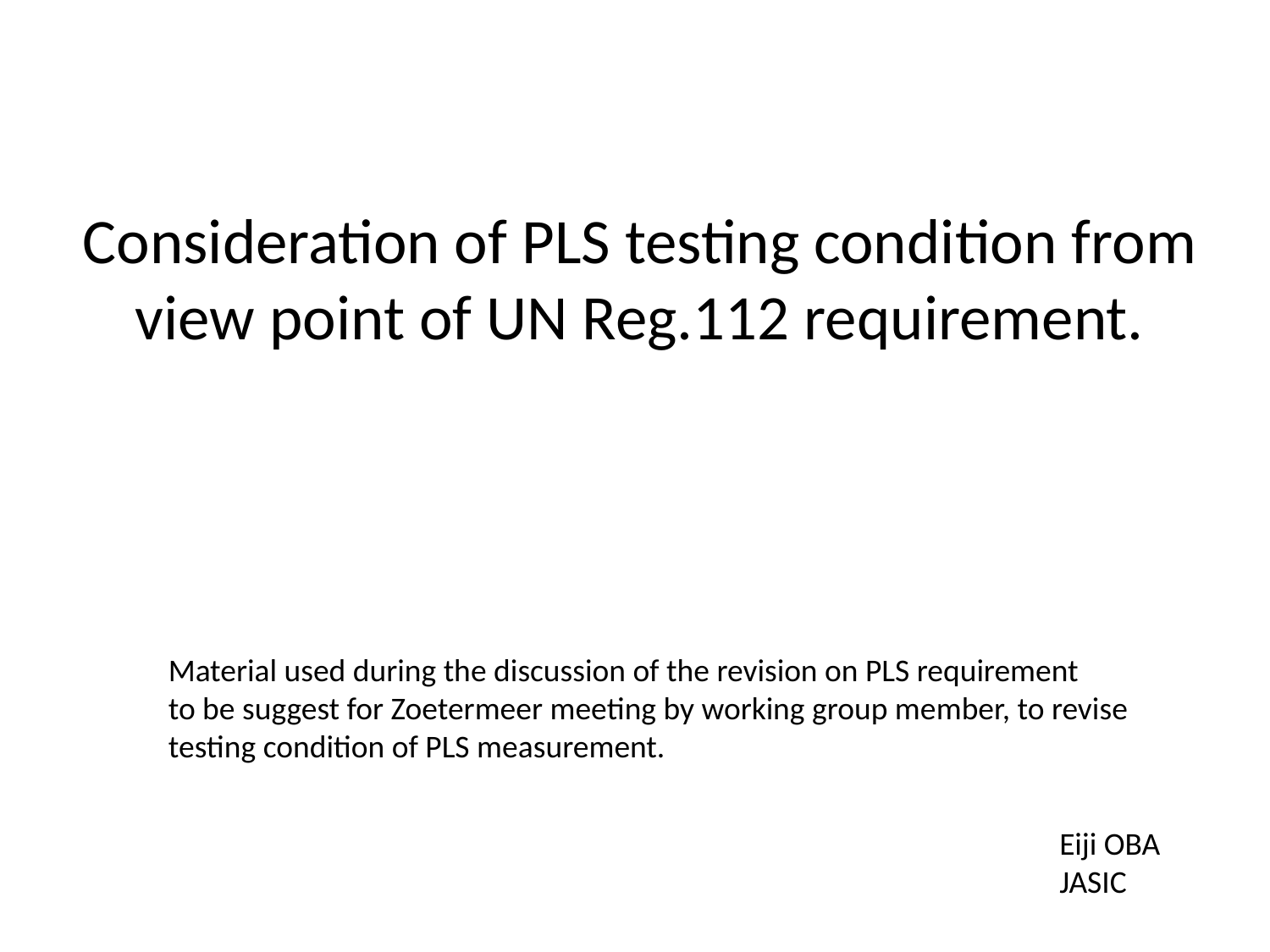

# Consideration of PLS testing condition from view point of UN Reg.112 requirement.
Material used during the discussion of the revision on PLS requirement
to be suggest for Zoetermeer meeting by working group member, to revise
testing condition of PLS measurement.
Eiji OBA
JASIC